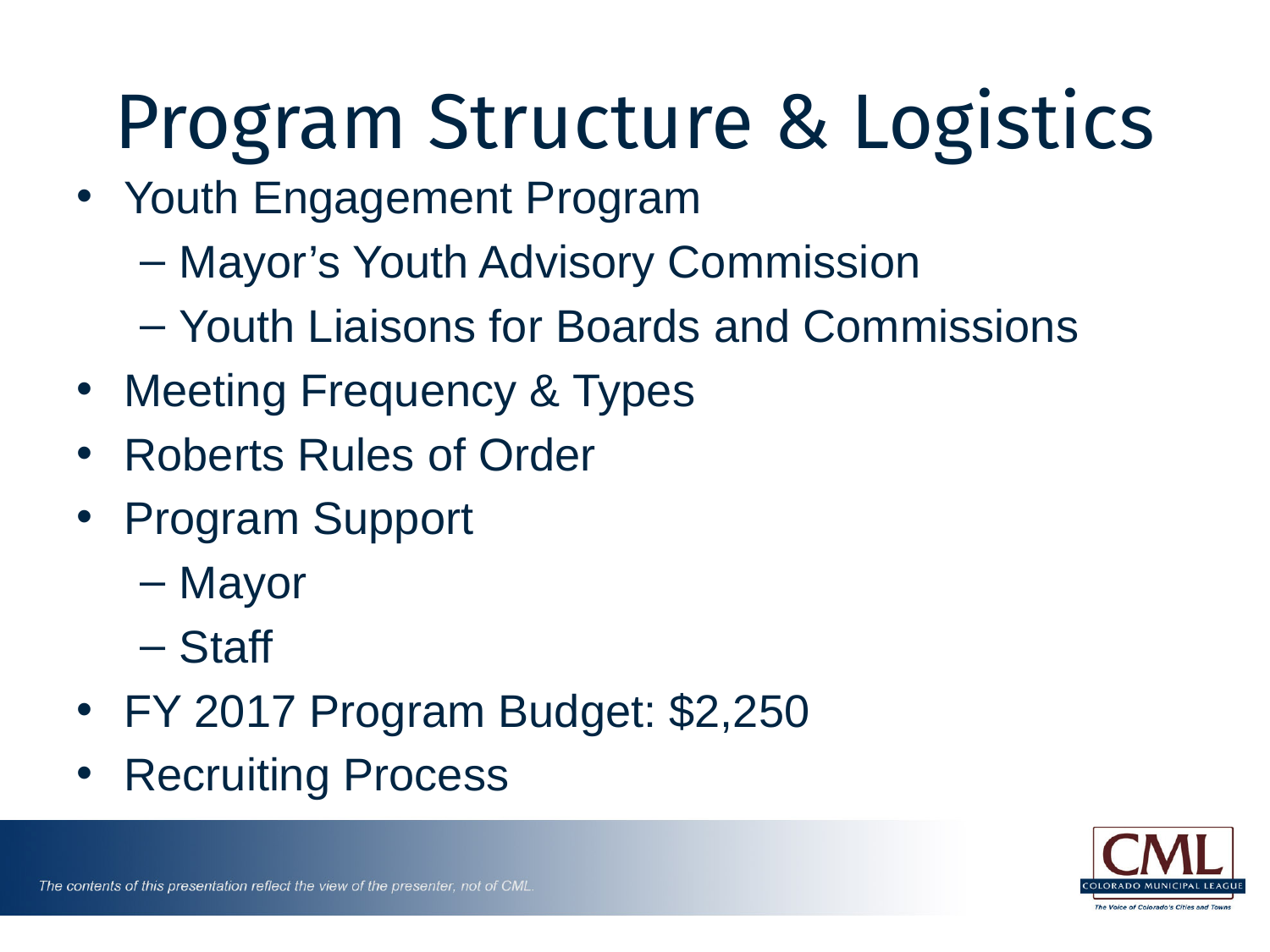

# Program Structure & Logistics
Youth Engagement Program
Mayor’s Youth Advisory Commission
Youth Liaisons for Boards and Commissions
Meeting Frequency & Types
Roberts Rules of Order
Program Support
Mayor
Staff
FY 2017 Program Budget: $2,250
Recruiting Process